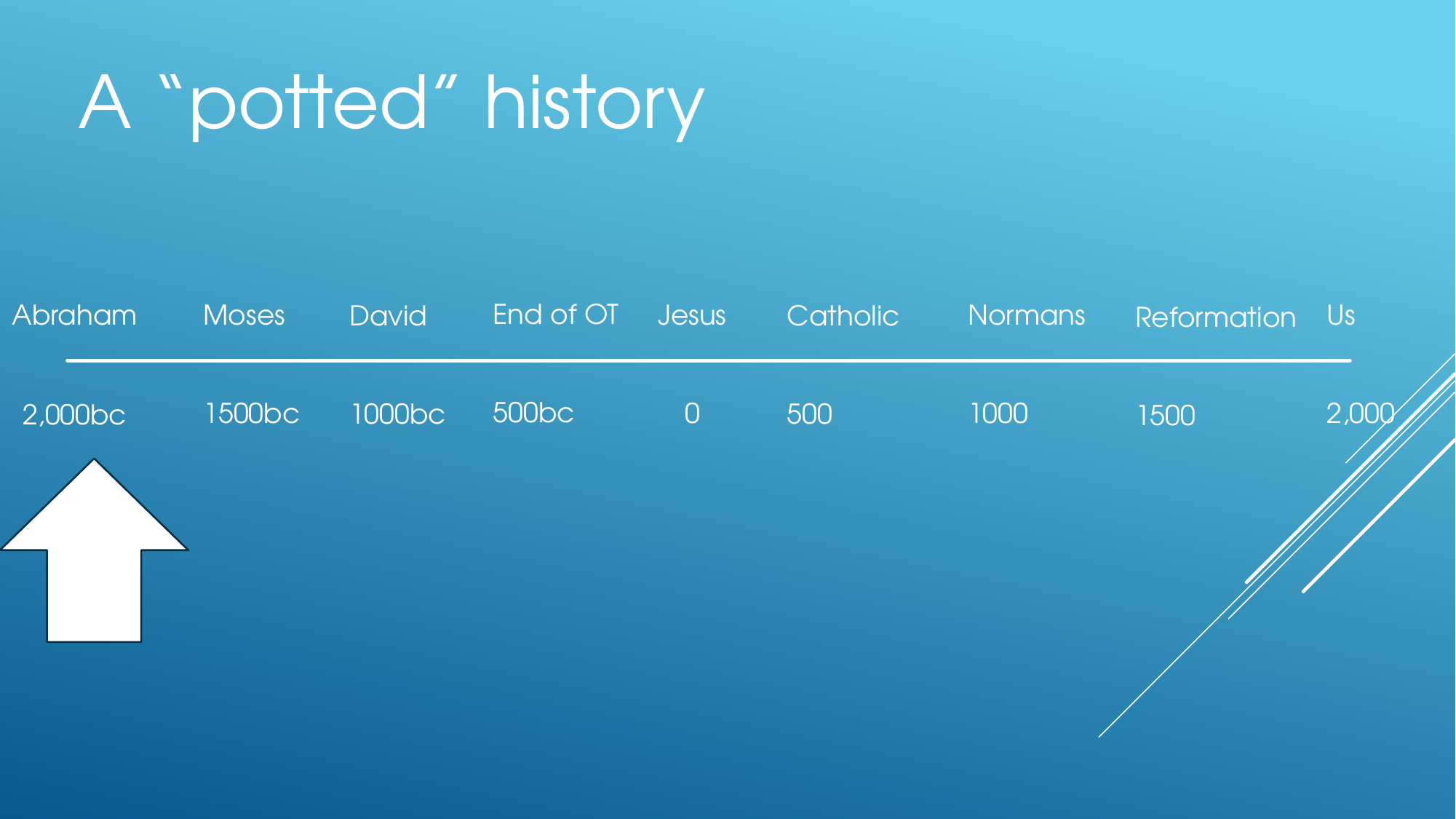

A “potted” history
End of OT

500bc
Abraham
Moses

1500bc
Jesus

0
Normans

1000
Us

2,000
David

1000bc
Catholic

500
Reformation

1500
2,000bc